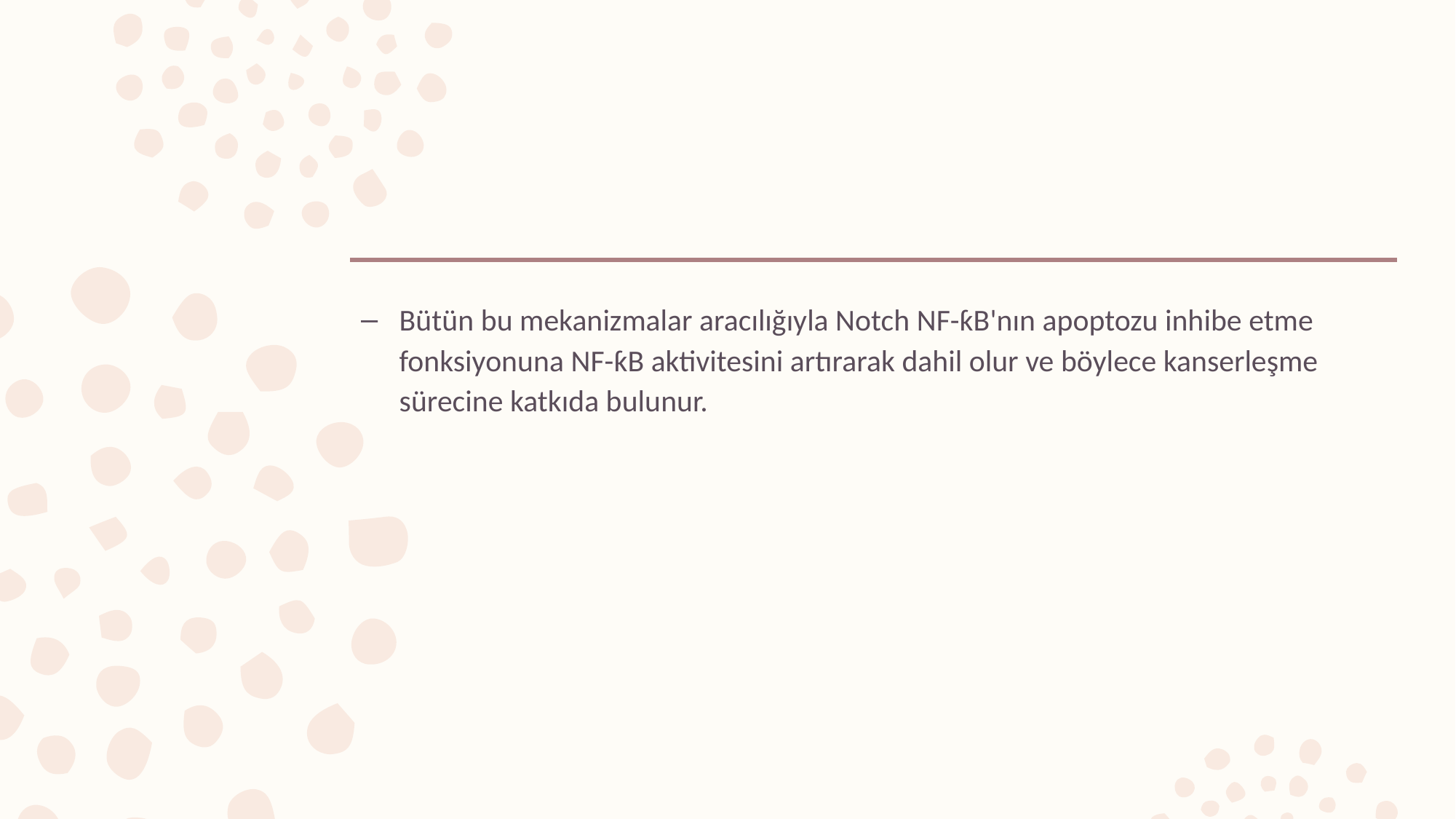

#
Bütün bu mekanizmalar aracılığıyla Notch NF-ƙB'nın apoptozu inhibe etme fonksiyonuna NF-ƙB aktivitesini artırarak dahil olur ve böylece kanserleşme sürecine katkıda bulunur.